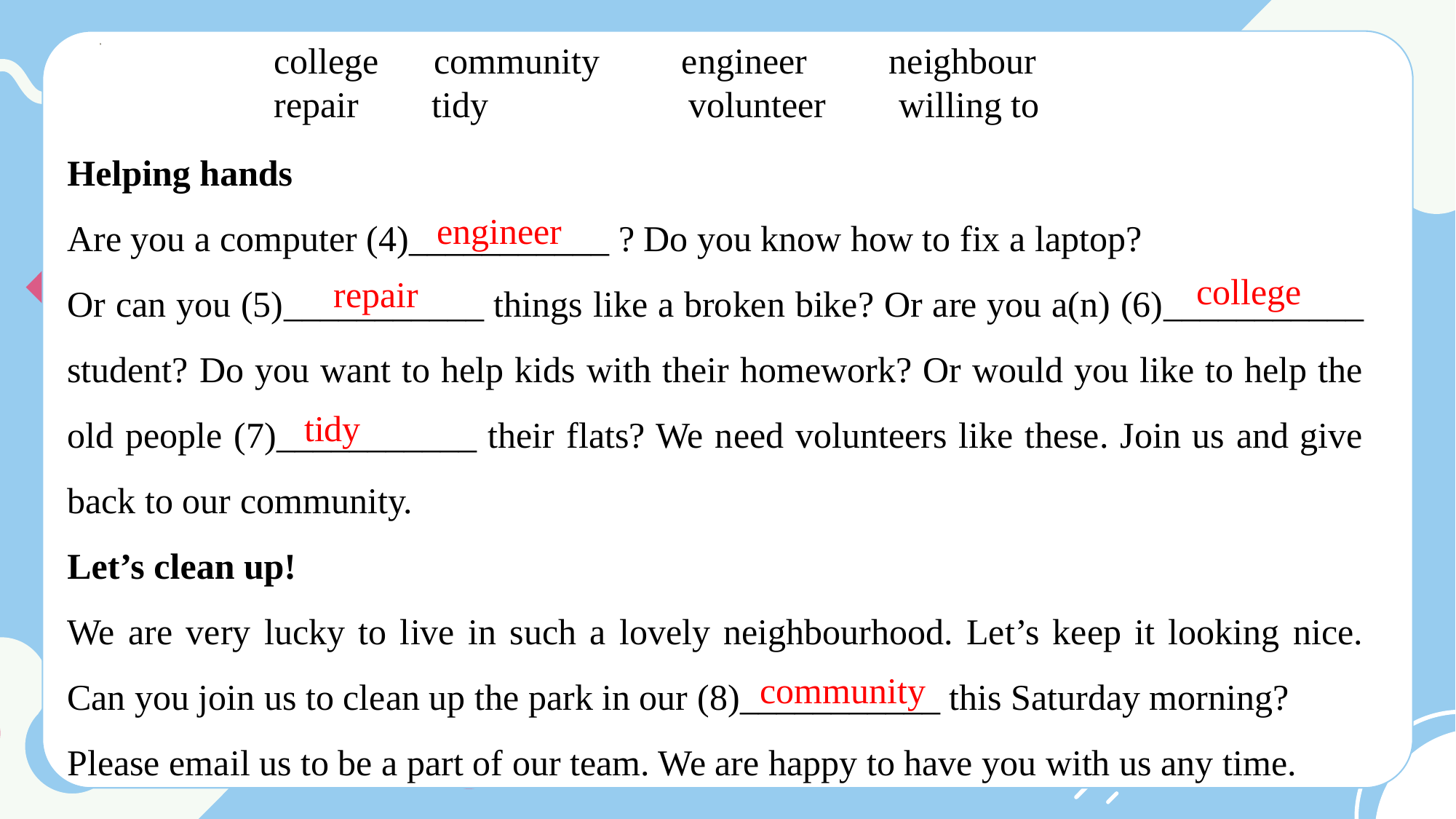

college      community         engineer         neighbour
repair        tidy                      volunteer        willing to
Helping hands
Are you a computer (4)___________ ? Do you know how to fix a laptop?
Or can you (5)___________ things like a broken bike? Or are you a(n) (6)___________ student? Do you want to help kids with their homework? Or would you like to help the old people (7)___________ their flats? We need volunteers like these. Join us and give back to our community.
Let’s clean up!
We are very lucky to live in such a lovely neighbourhood. Let’s keep it looking nice. Can you join us to clean up the park in our (8)___________ this Saturday morning?
Please email us to be a part of our team. We are happy to have you with us any time.
engineer
college
repair
tidy
community